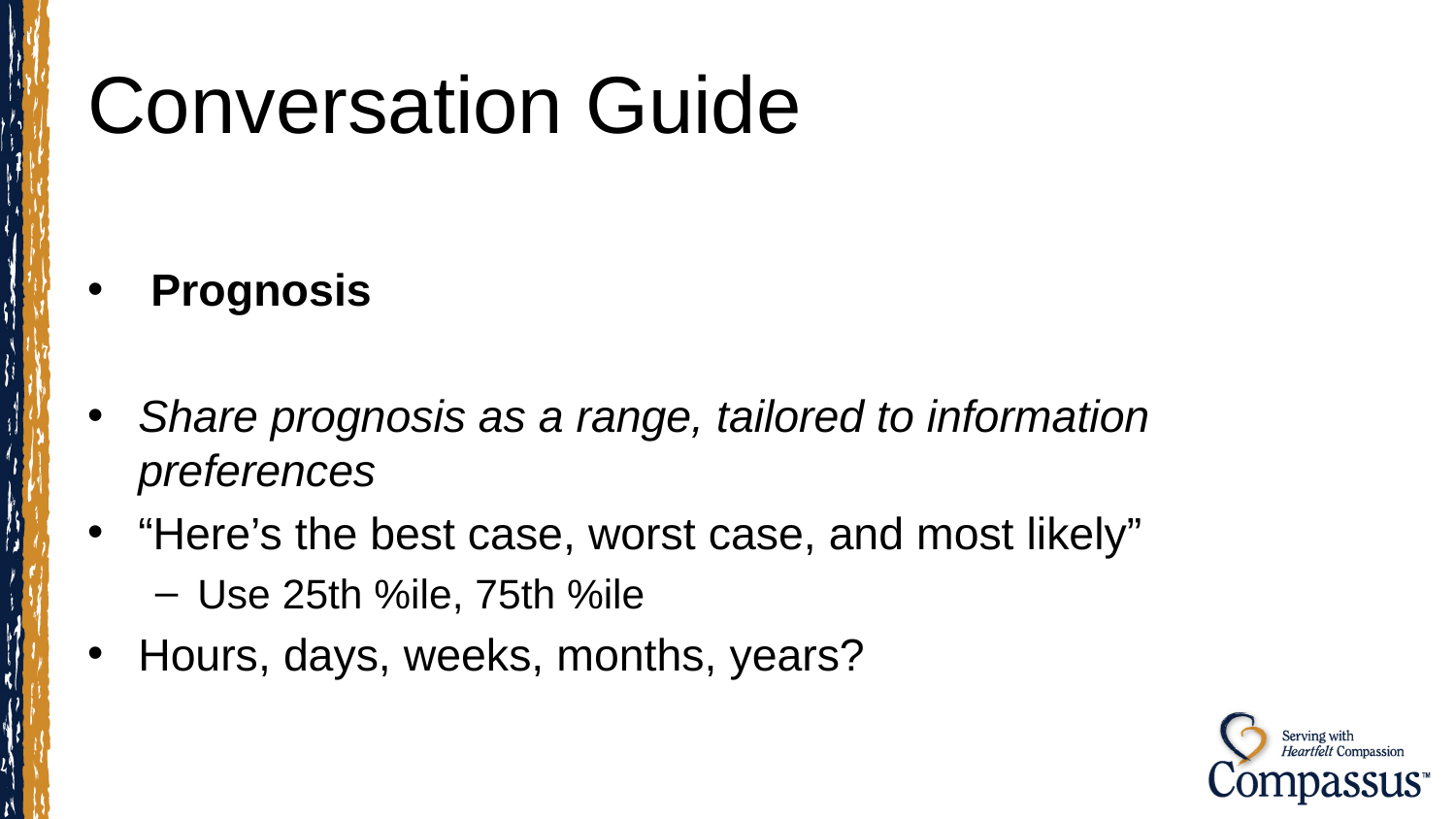

# Conversation Guide

 Prognosis

Share prognosis as a range, tailored to information preferences
“Here’s the best case, worst case, and most likely”
Use 25th %ile, 75th %ile
Hours, days, weeks, months, years?